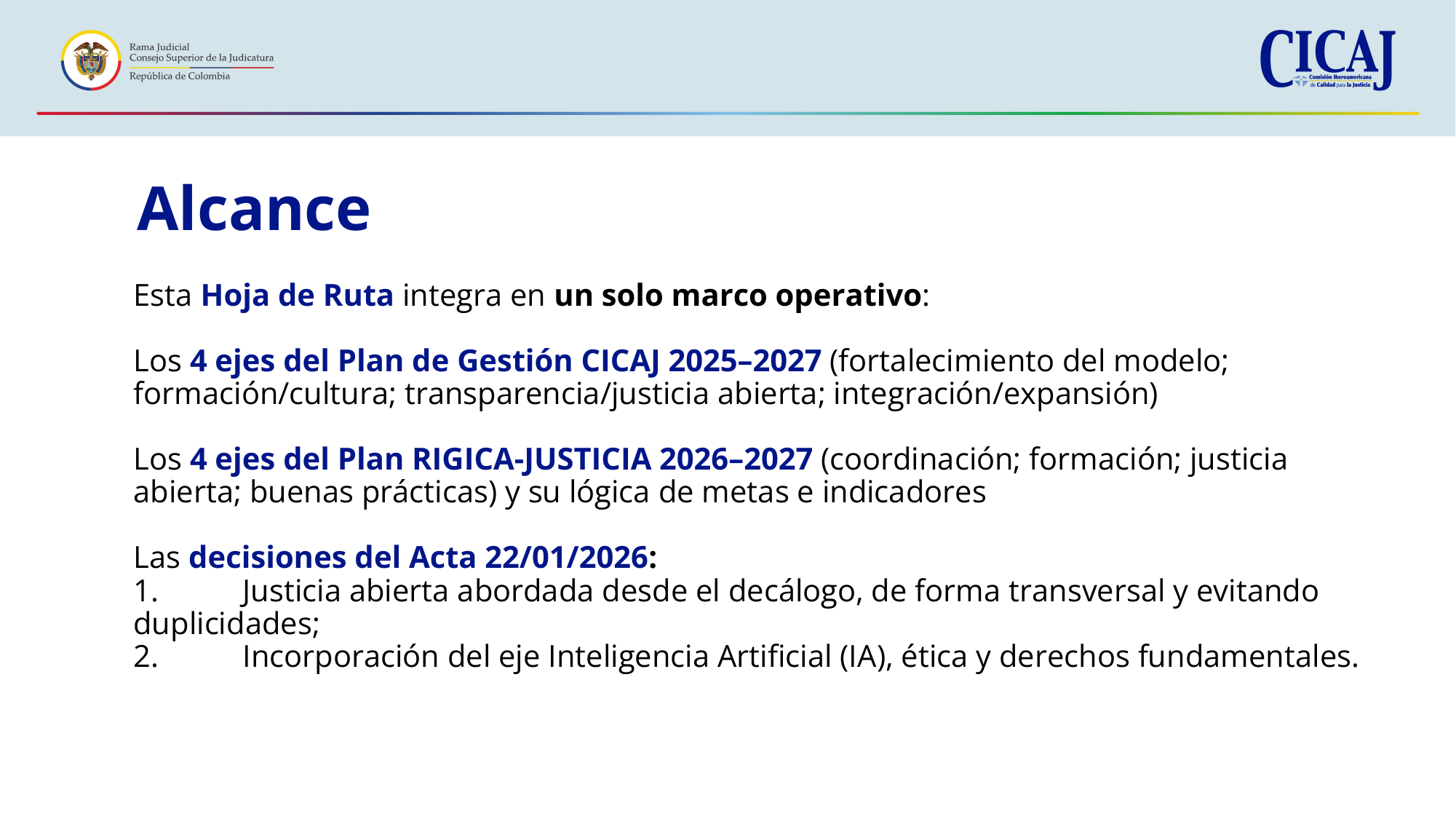

Alcance
# Esta Hoja de Ruta integra en un solo marco operativo: Los 4 ejes del Plan de Gestión CICAJ 2025–2027 (fortalecimiento del modelo; formación/cultura; transparencia/justicia abierta; integración/expansión) Los 4 ejes del Plan RIGICA-JUSTICIA 2026–2027 (coordinación; formación; justicia abierta; buenas prácticas) y su lógica de metas e indicadores Las decisiones del Acta 22/01/2026: 1.	Justicia abierta abordada desde el decálogo, de forma transversal y evitando duplicidades; 2.	Incorporación del eje Inteligencia Artificial (IA), ética y derechos fundamentales.